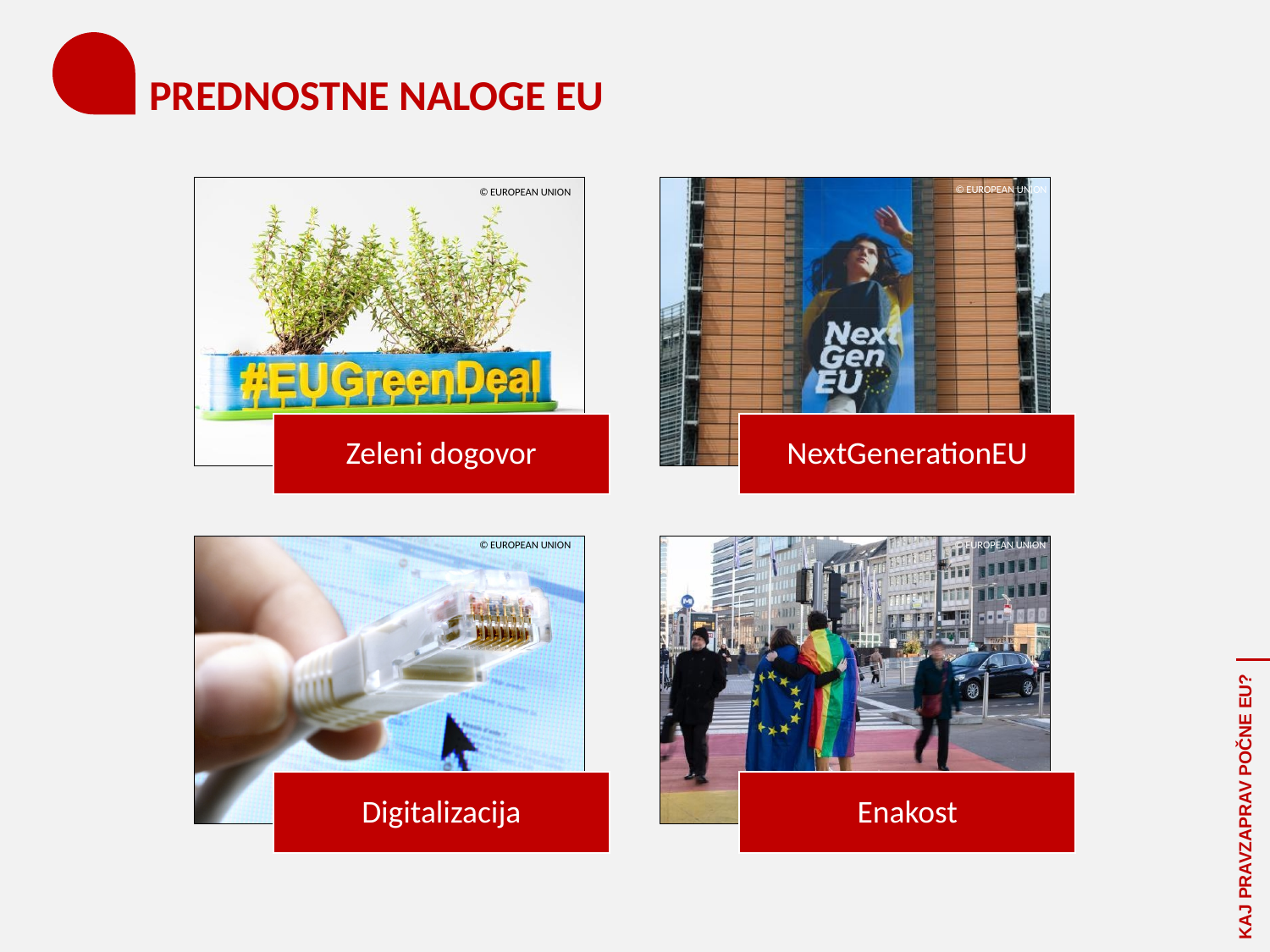

# PREDNOSTNE NALOGE EU

Zeleni dogovor
NextGenerationEU
Digitalizacija
Enakost
© EUROPEAN UNION
© EUROPEAN UNION
© EUROPEAN UNION
© EUROPEAN UNION

KAJ PRAVZAPRAV POČNE EU?